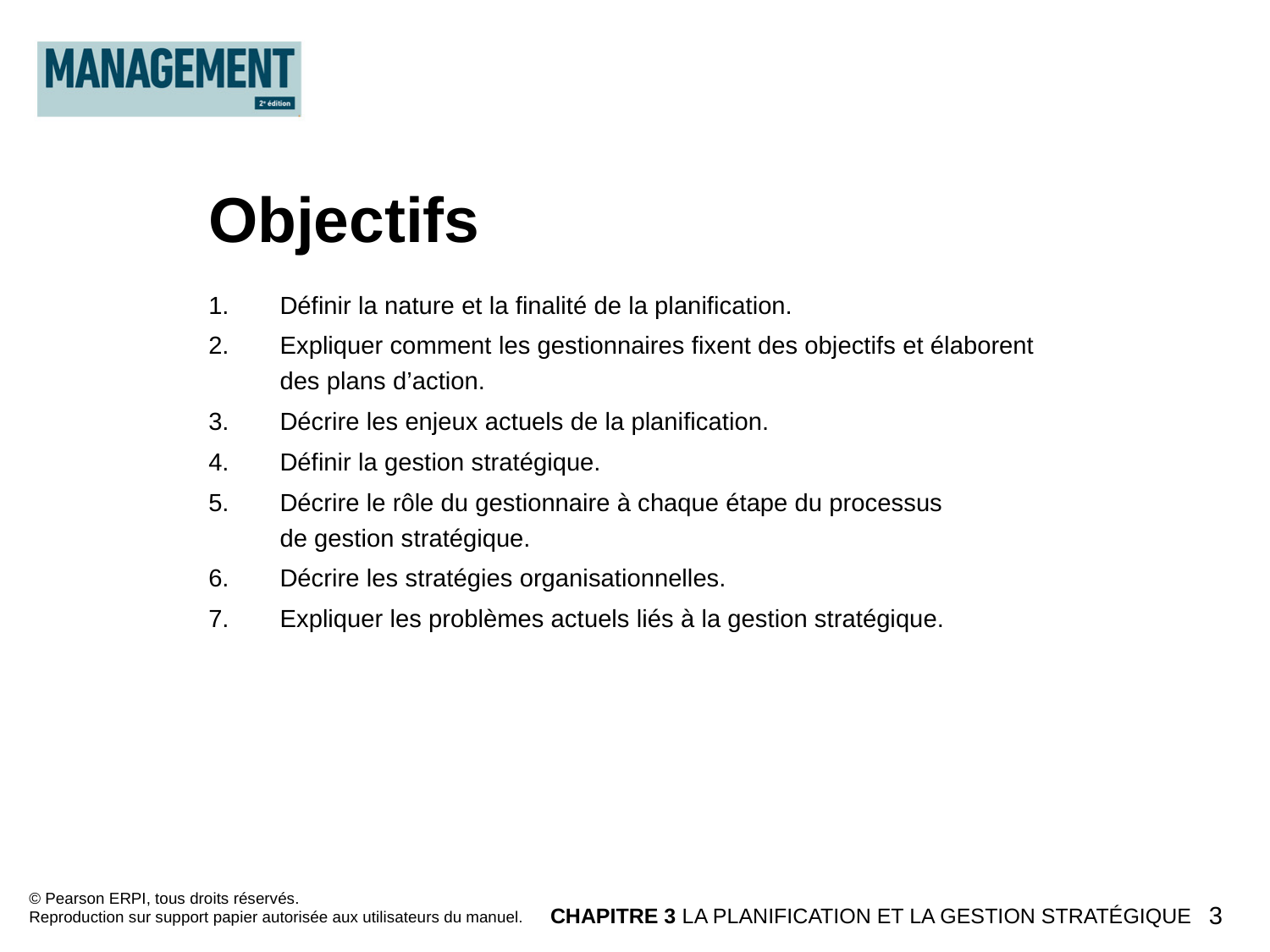

Objectifs
Définir la nature et la finalité de la planification.
Expliquer comment les gestionnaires fixent des objectifs et élaborent
des plans d’action.
Décrire les enjeux actuels de la planification.
Définir la gestion stratégique.
Décrire le rôle du gestionnaire à chaque étape du processus
de gestion stratégique.
Décrire les stratégies organisationnelles.
Expliquer les problèmes actuels liés à la gestion stratégique.

© Pearson ERPI, tous droits réservés.
Reproduction sur support papier autorisée aux utilisateurs du manuel.

CHAPITRE 3 LA PLANIFICATION ET LA GESTION STRATÉGIQUE
3